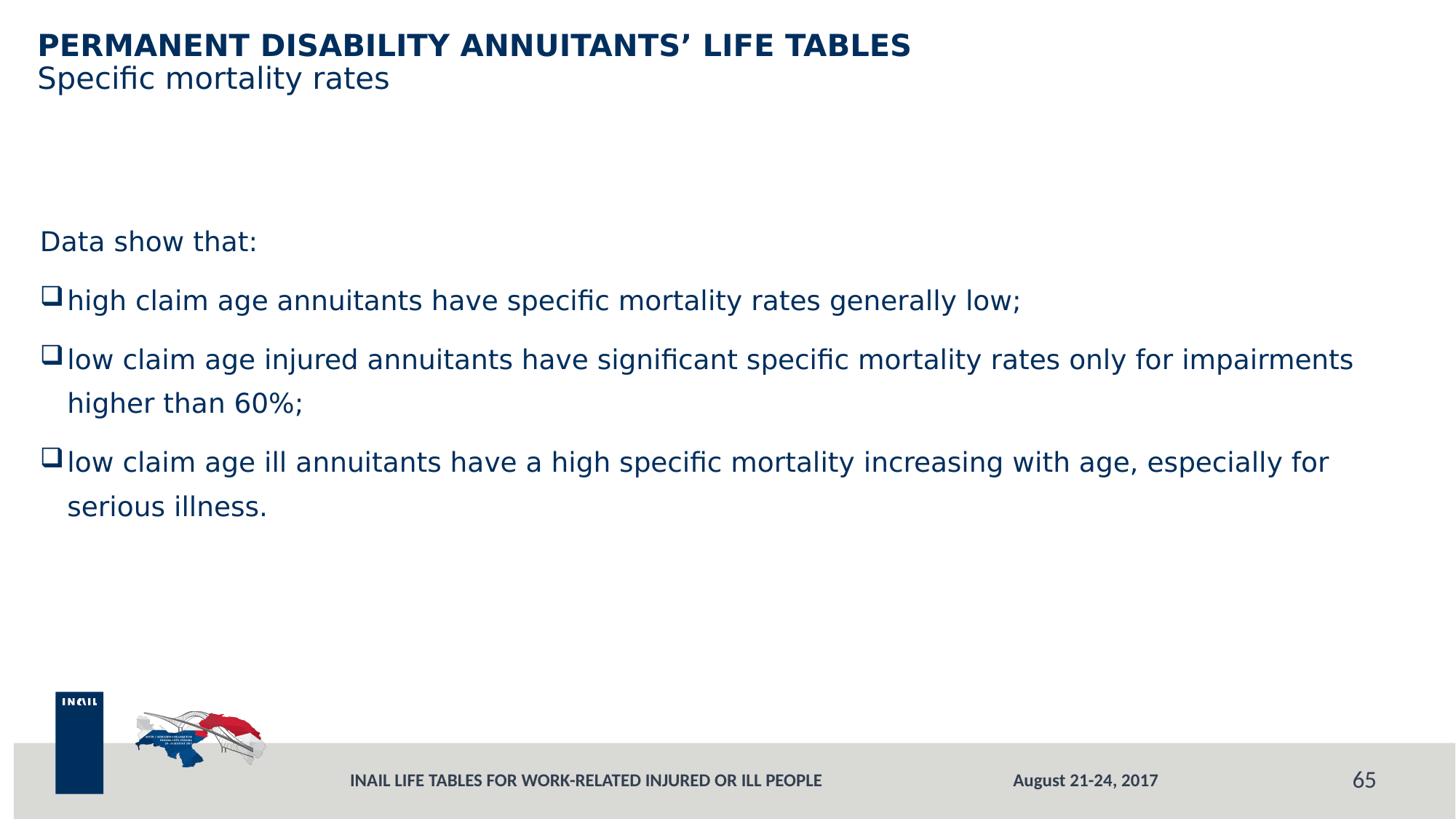

# PERMANENT DISABILITY ANNUITANTS’ LIFE TABLES Specific mortality rates

Data show that:
high claim age annuitants have specific mortality rates generally low;
low claim age injured annuitants have significant specific mortality rates only for impairments higher than 60%;
low claim age ill annuitants have a high specific mortality increasing with age, especially for serious illness.

65
August 21-24, 2017
INAIL LIFE TABLES FOR WORK-RELATED INJURED OR ILL PEOPLE